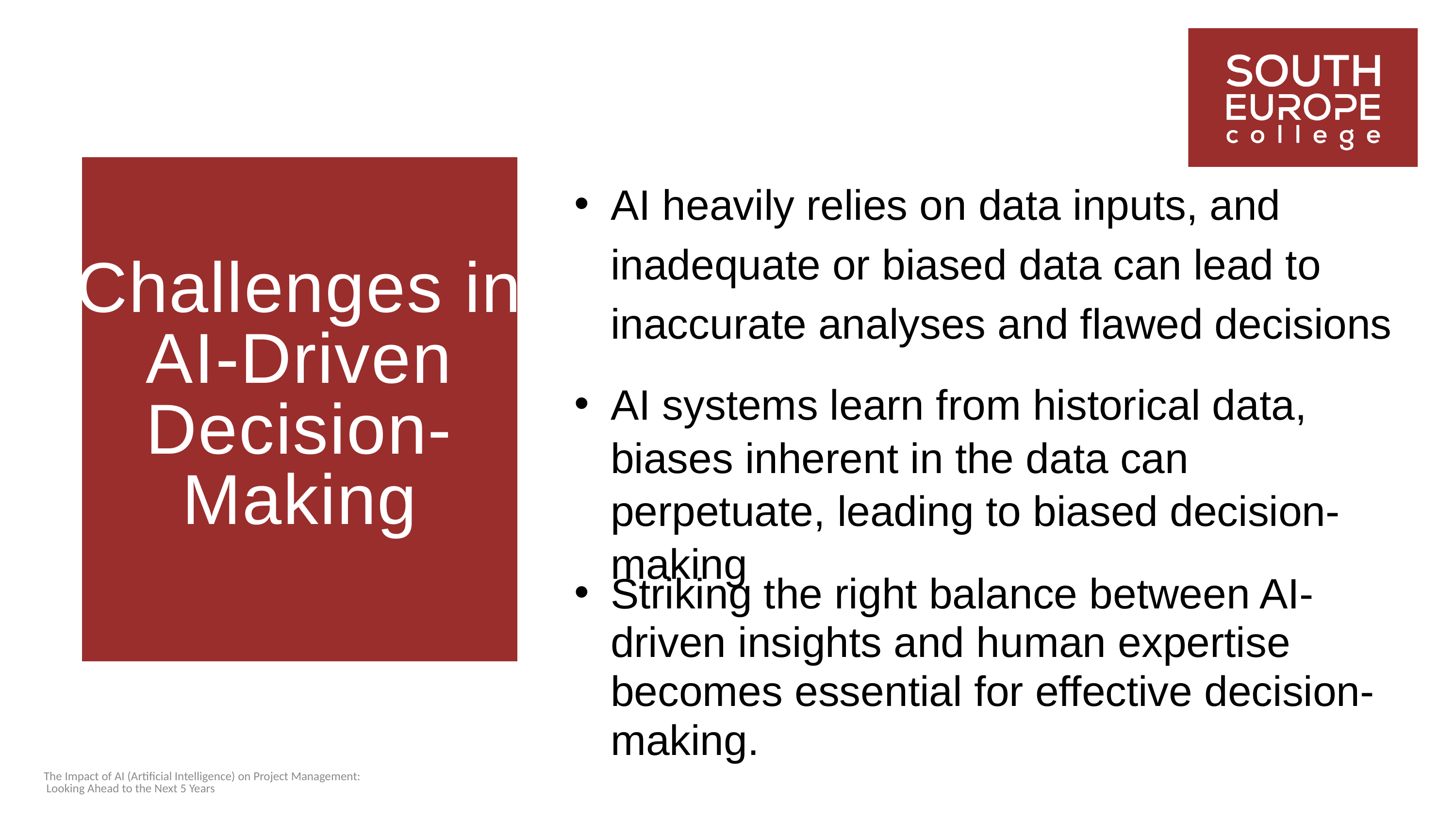

AI heavily relies on data inputs, and inadequate or biased data can lead to inaccurate analyses and flawed decisions
Challenges in AI-Driven Decision-Making
AI systems learn from historical data, biases inherent in the data can perpetuate, leading to biased decision-making
Striking the right balance between AI-driven insights and human expertise becomes essential for effective decision-making.
The Impact of AI (Artificial Intelligence) on Project Management: Looking Ahead to the Next 5 Years